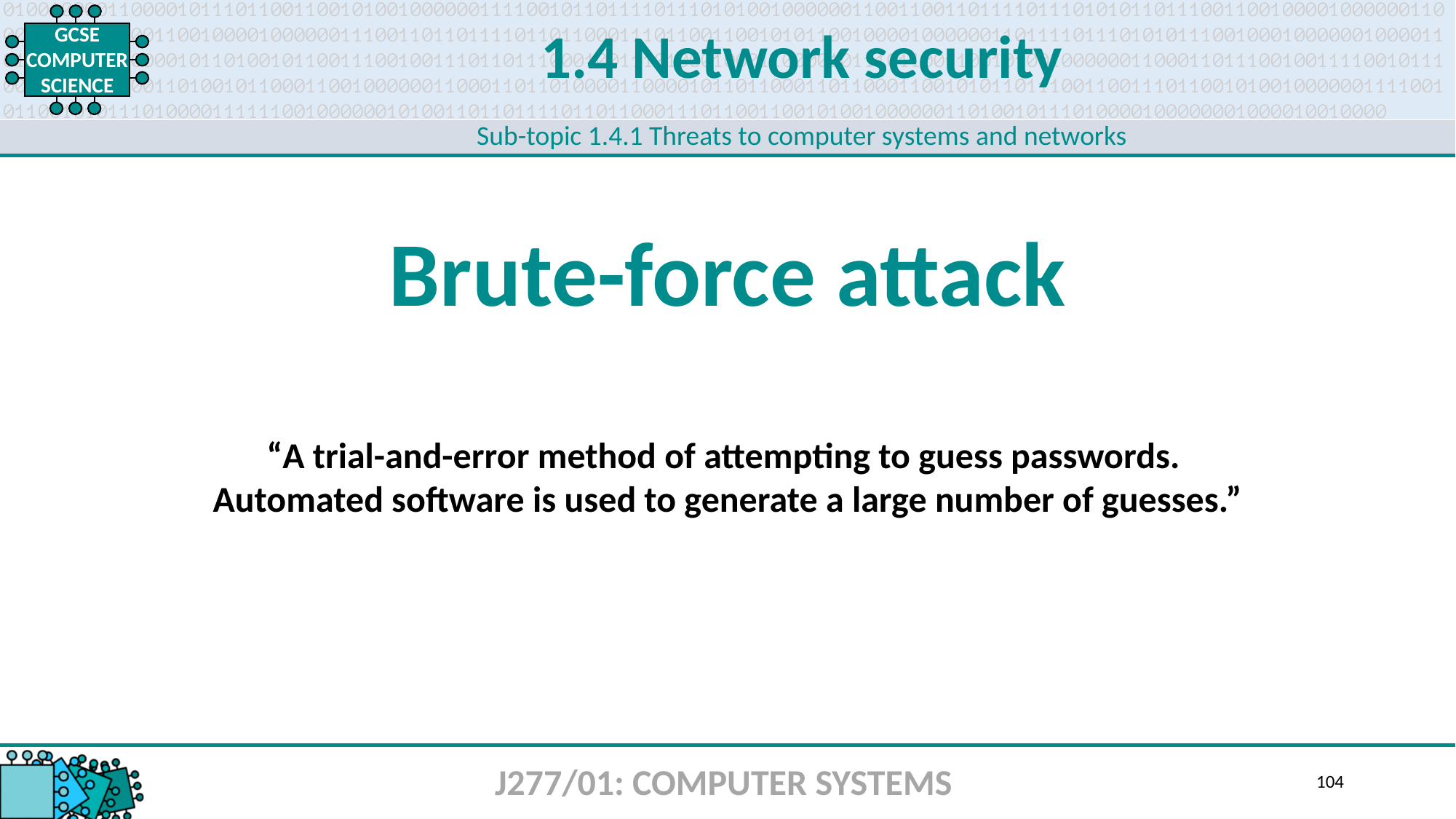

1.4 Network security
Sub-topic 1.4.1 Threats to computer systems and networks
Brute-force attack
“A trial-and-error method of attempting to guess passwords.
Automated software is used to generate a large number of guesses.”
J277/01: COMPUTER SYSTEMS
104